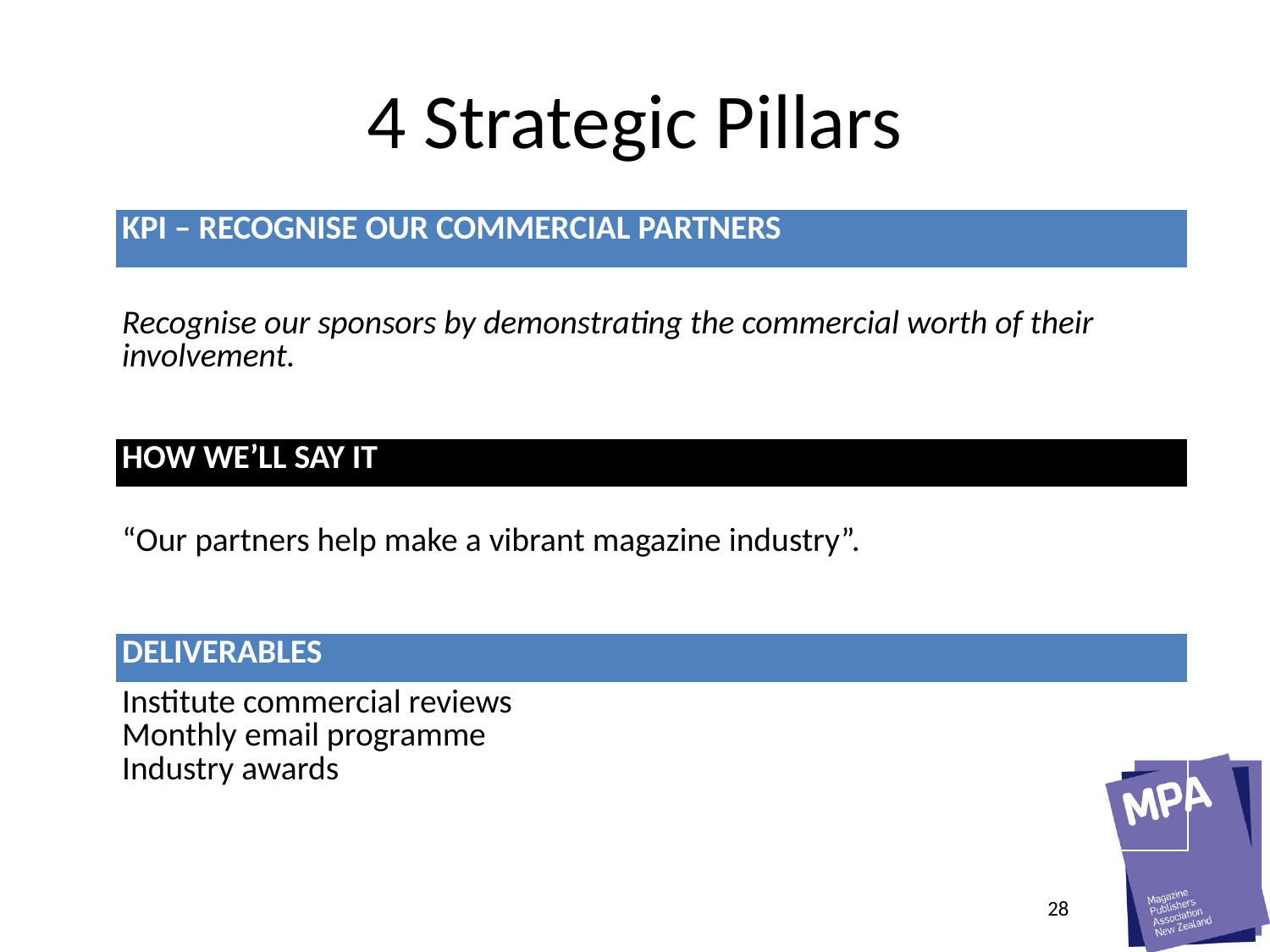

# 4 Strategic Pillars
| KPI – RECOGNISE OUR COMMERCIAL PARTNERS |
| --- |
| Recognise our sponsors by demonstrating the commercial worth of their involvement. |
| HOW WE’LL SAY IT |
| “Our partners help make a vibrant magazine industry”. |
| DELIVERABLES |
| Institute commercial reviews Monthly email programme Industry awards |
28